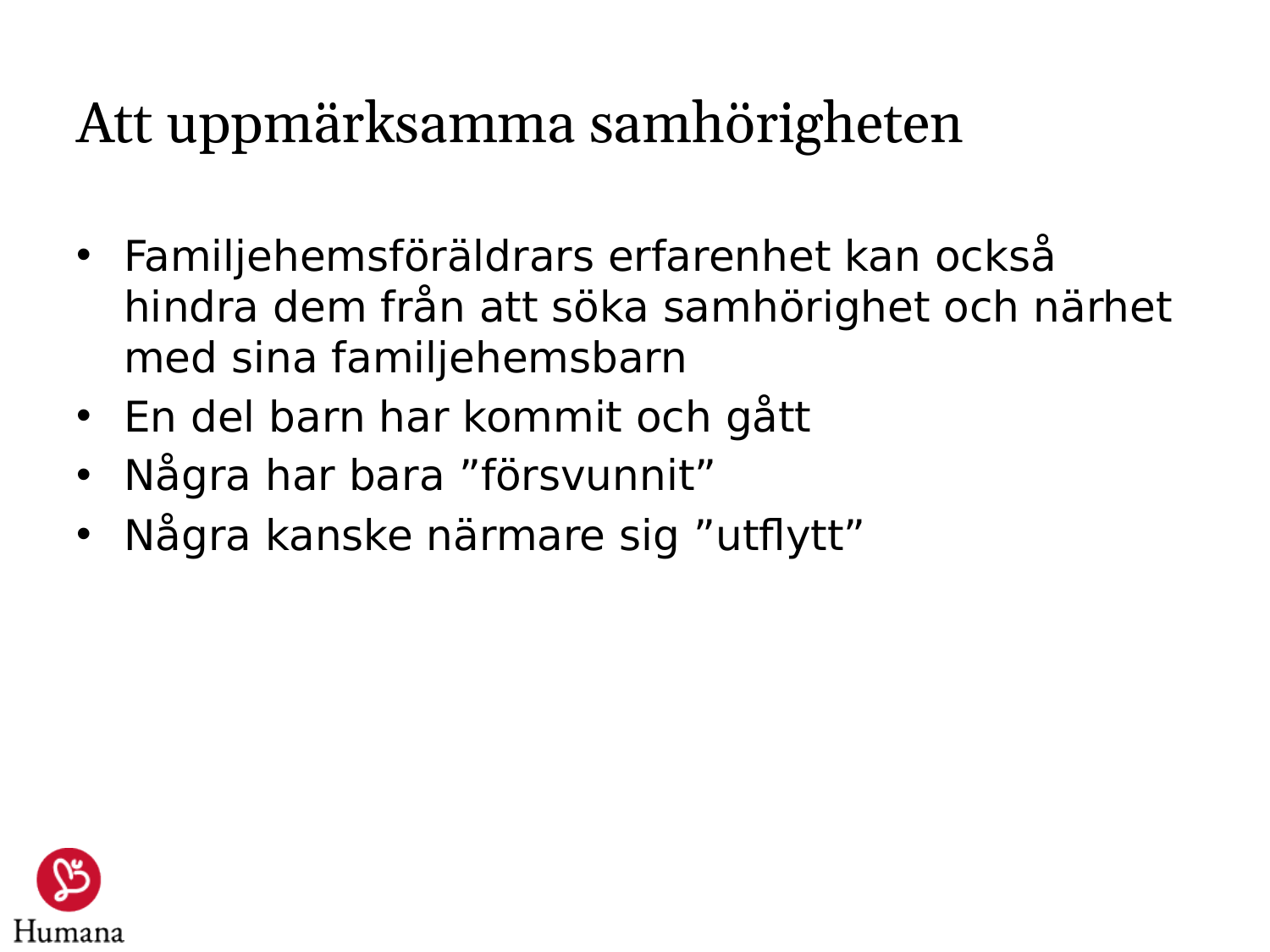

# Att uppmärksamma samhörigheten
Familjehemsföräldrars erfarenhet kan också hindra dem från att söka samhörighet och närhet med sina familjehemsbarn
En del barn har kommit och gått
Några har bara ”försvunnit”
Några kanske närmare sig ”utflytt”